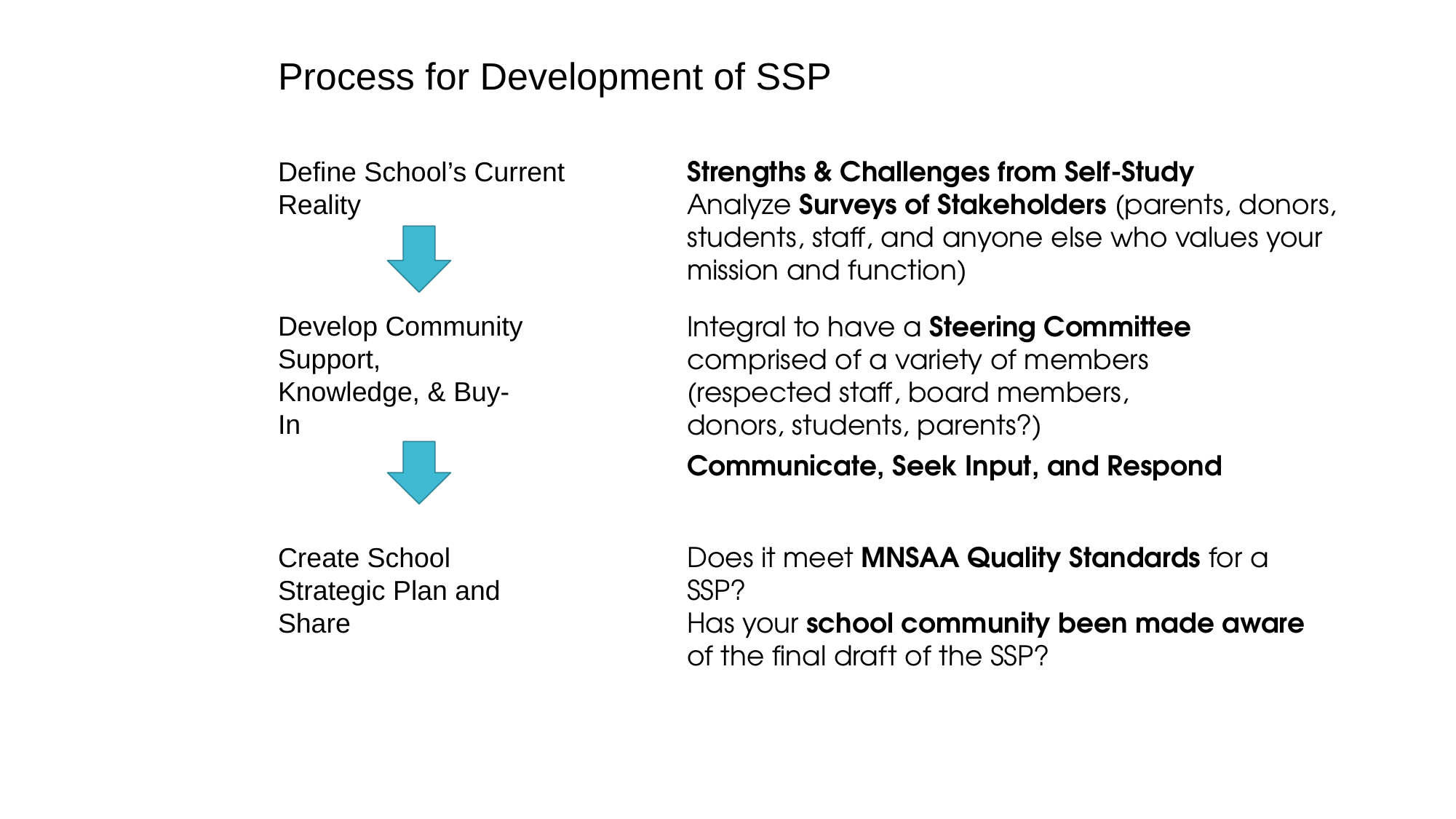

Process for Development of SSP
Define School’s Current Reality
Strengths & Challenges from Self-Study
Analyze Surveys of Stakeholders (parents, donors, students, staff, and anyone else who values your mission and function)

Develop Community Support, Knowledge, & Buy-In
Integral to have a Steering Committee comprised of a variety of members (respected staff, board members, donors, students, parents?)
Communicate, Seek Input, and Respond

Does it meet MNSAA Quality Standards for a SSP?
Has your school community been made aware of the final draft of the SSP?
Create School Strategic Plan and Share